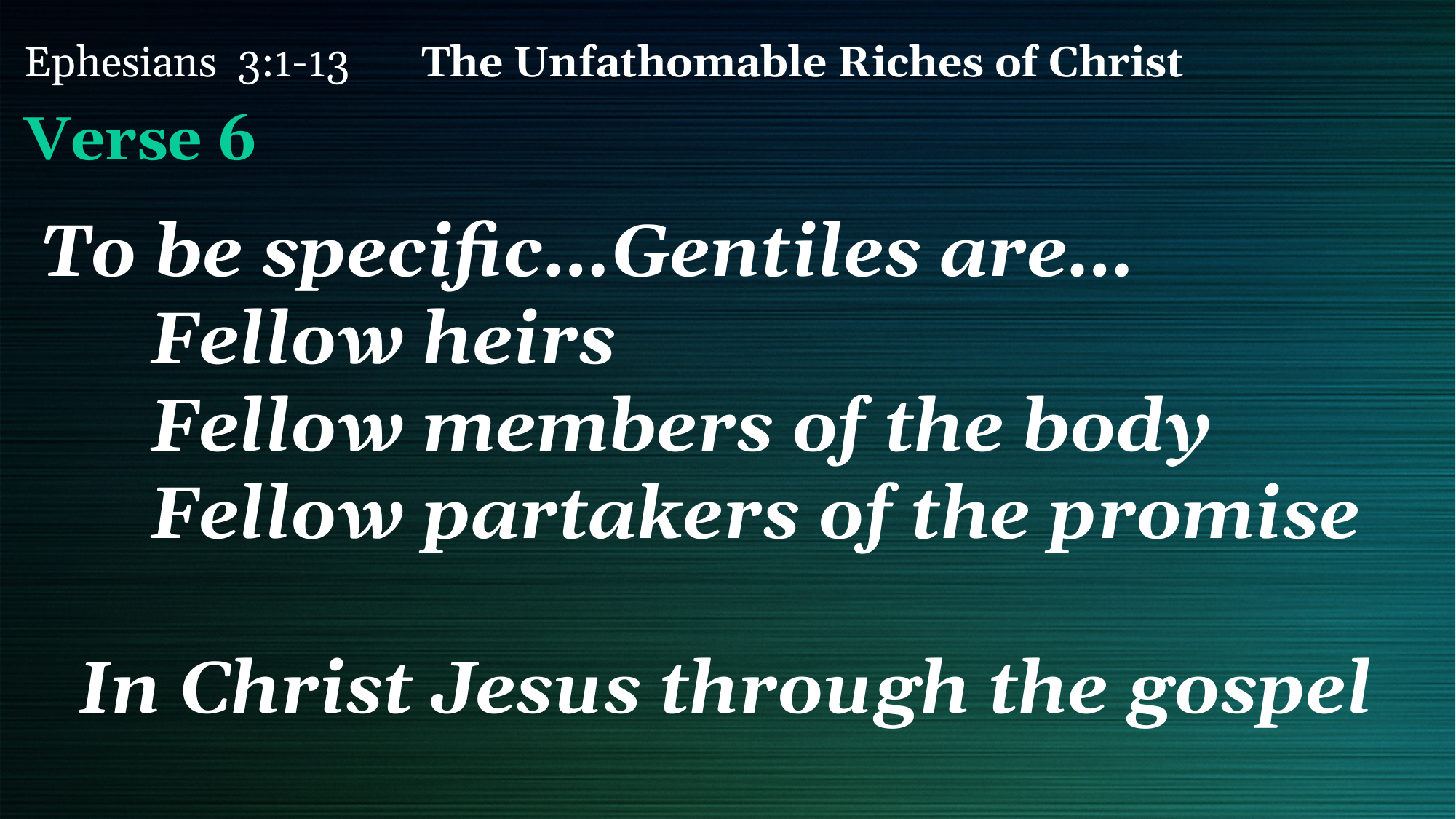

# Ephesians  3:1-13       The Unfathomable Riches of Christ
Verse 6

To be specific…Gentiles are…
	Fellow heirs
	Fellow members of the body
	Fellow partakers of the promise

  In Christ Jesus through the gospel